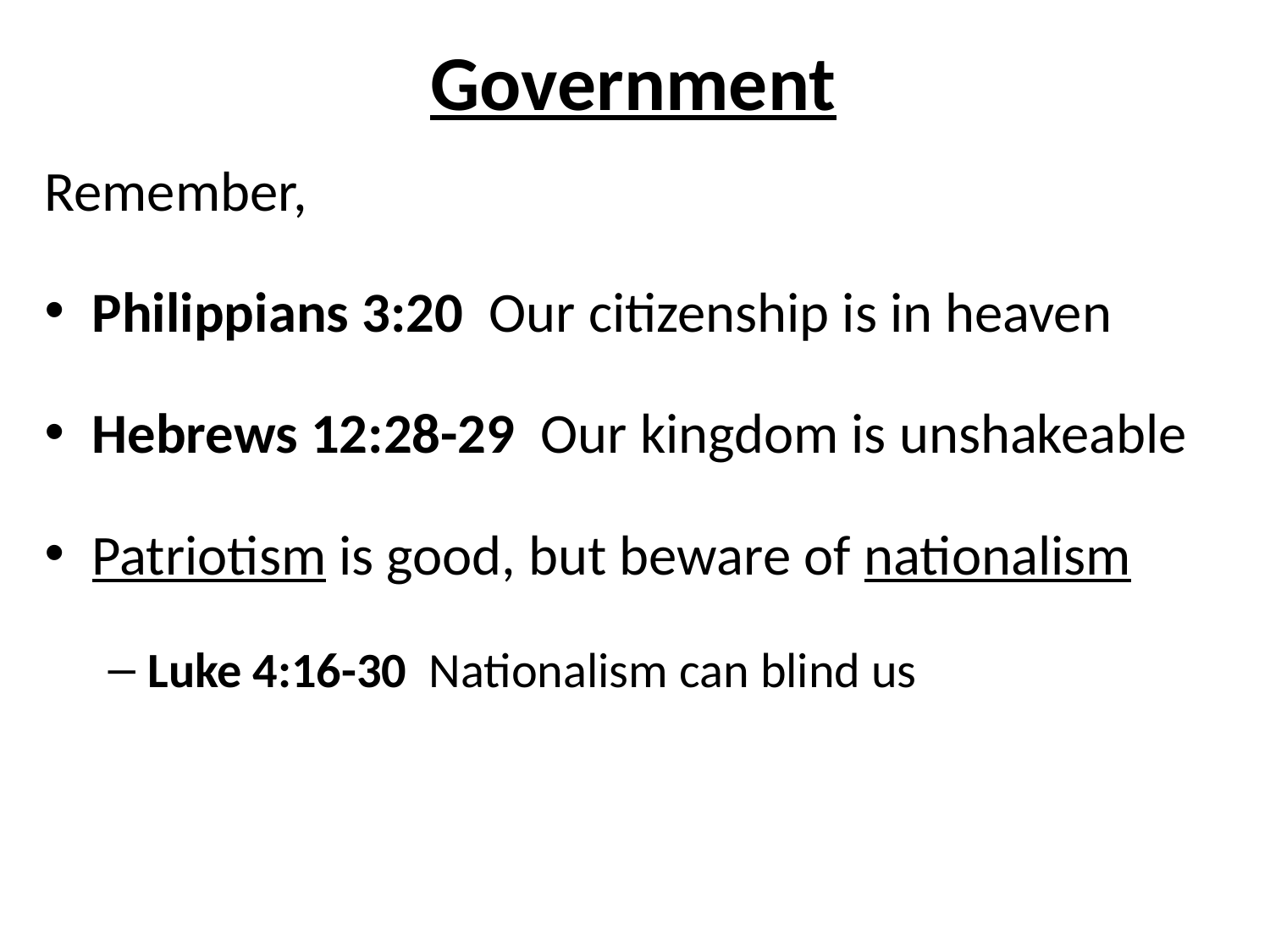

# Government
Remember,
Philippians 3:20  Our citizenship is in heaven
Hebrews 12:28-29  Our kingdom is unshakeable
Patriotism is good, but beware of nationalism
Luke 4:16-30  Nationalism can blind us